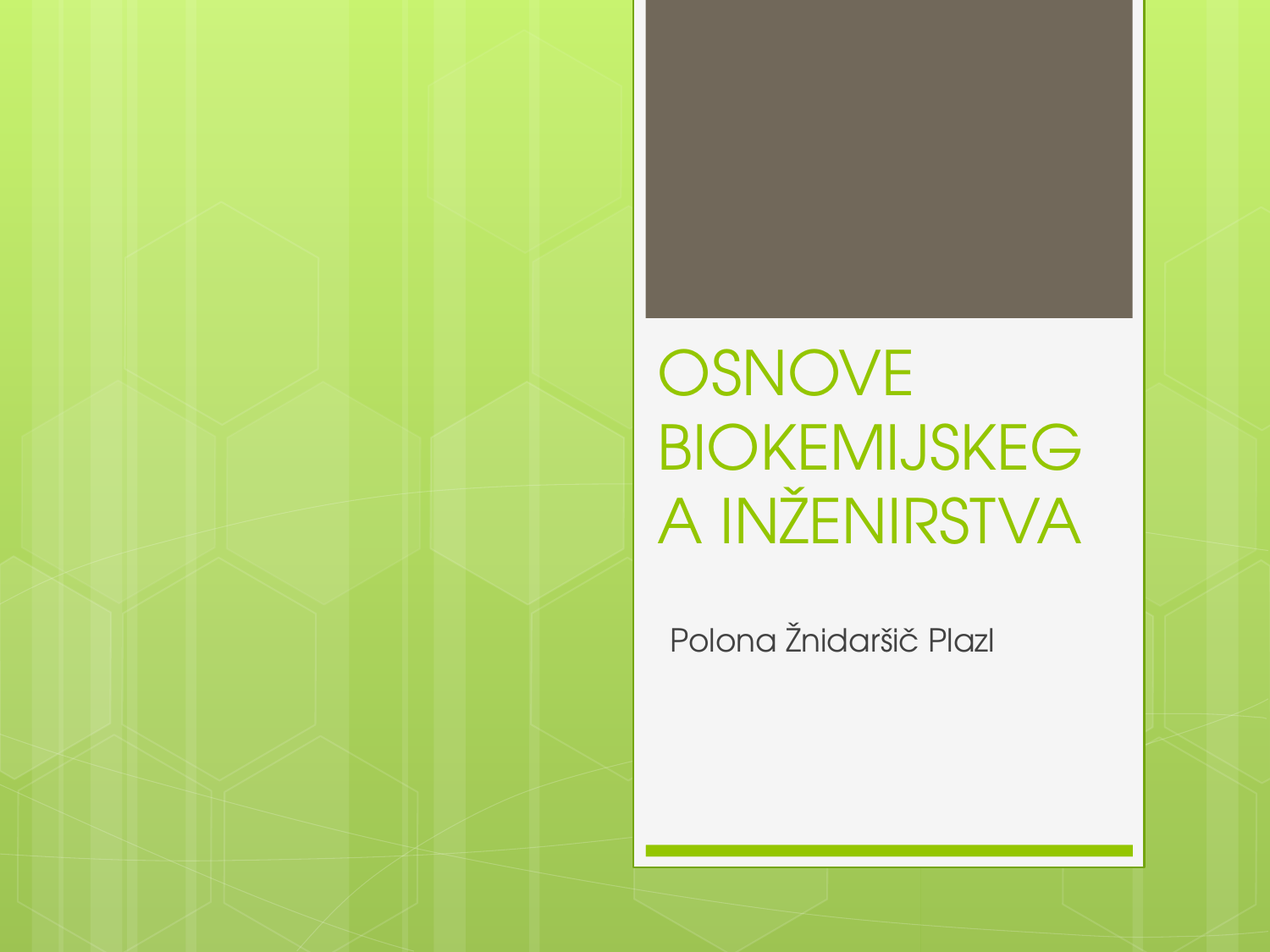

# OSNOVE BIOKEMIJSKEGA INŽENIRSTVA
Polona Žnidaršič Plazl